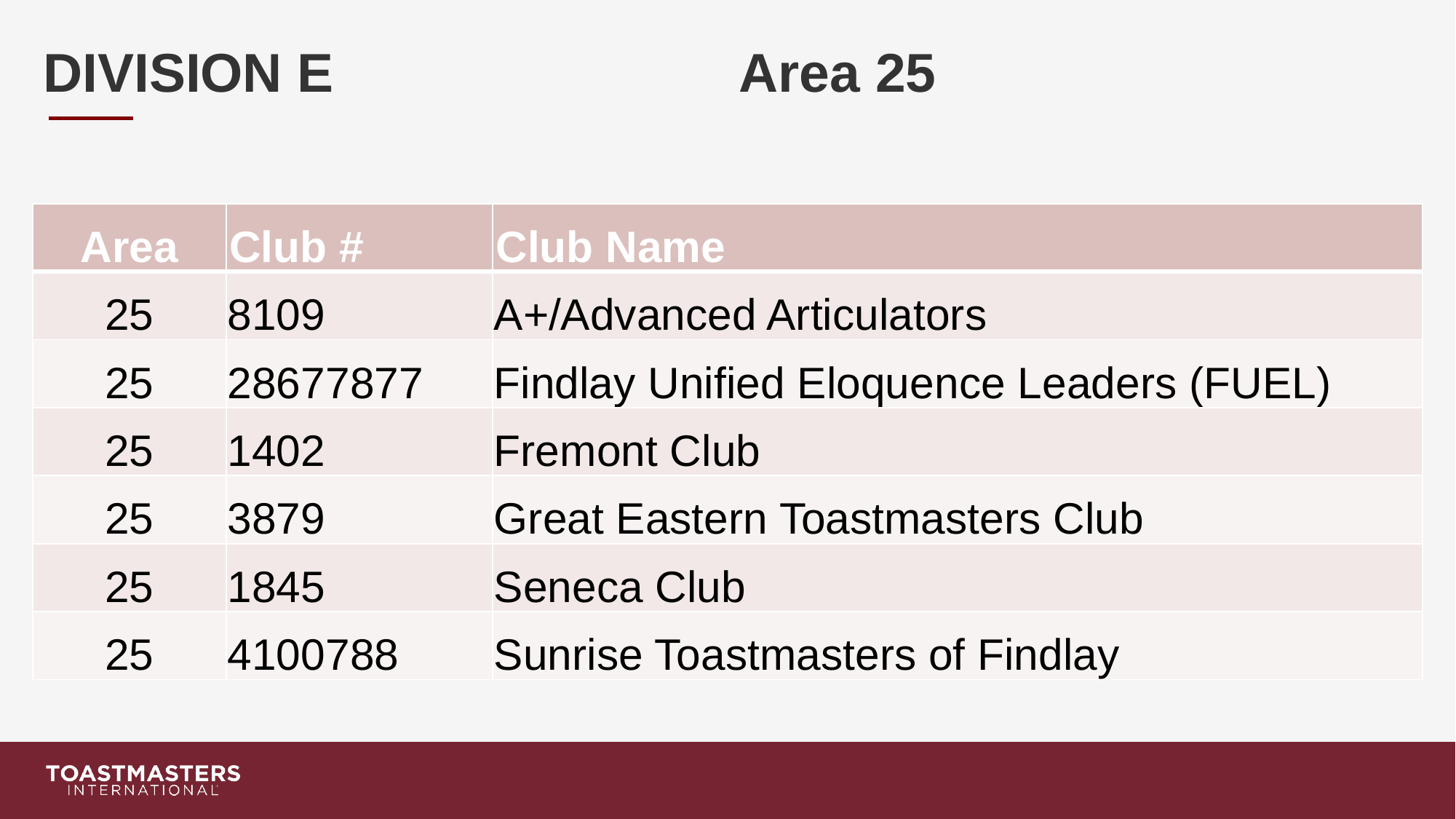

# DIVISION E                           Area 25
| Area | Club # | Club Name |
| --- | --- | --- |
| 25 | 8109 | A+/Advanced Articulators |
| 25 | 28677877 | Findlay Unified Eloquence Leaders (FUEL) |
| 25 | 1402 | Fremont Club |
| 25 | 3879 | Great Eastern Toastmasters Club |
| 25 | 1845 | Seneca Club |
| 25 | 4100788 | Sunrise Toastmasters of Findlay |